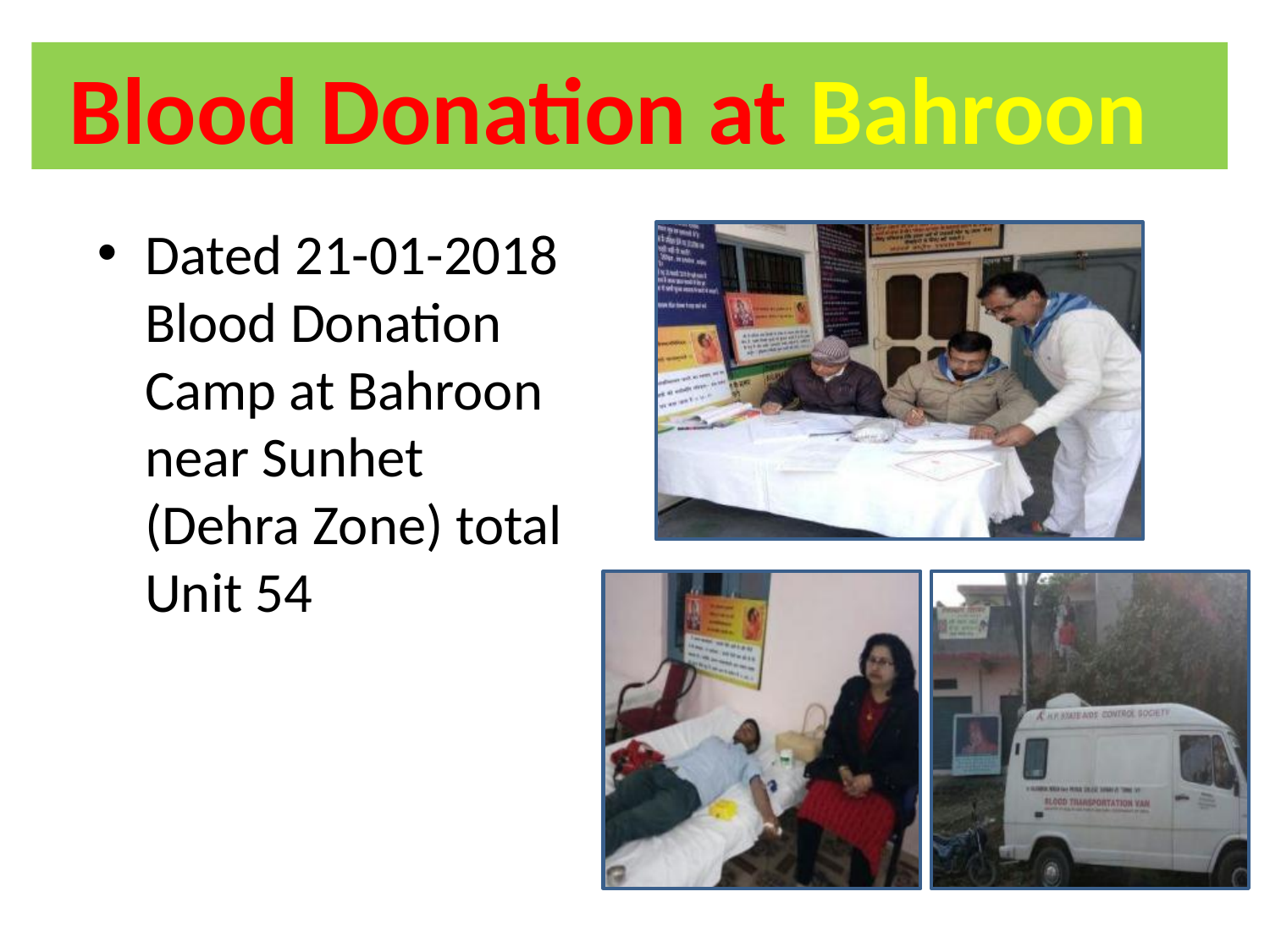

Blood Donation at Bahroon
Dated 21-01-2018 Blood Donation Camp at Bahroon near Sunhet (Dehra Zone) total Unit 54